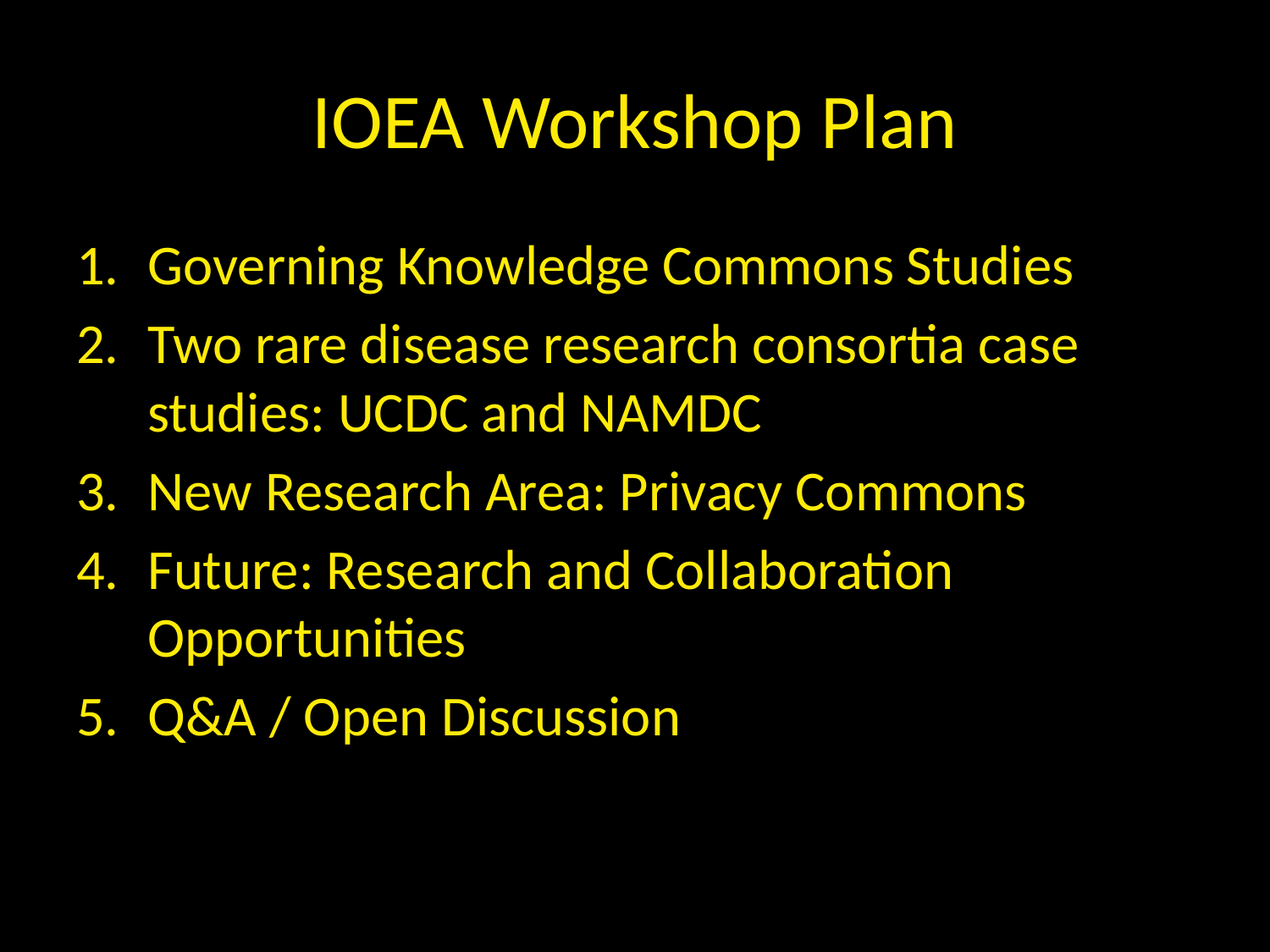

# IOEA Workshop Plan
Governing Knowledge Commons Studies
Two rare disease research consortia case studies: UCDC and NAMDC
New Research Area: Privacy Commons
Future: Research and Collaboration Opportunities
Q&A / Open Discussion